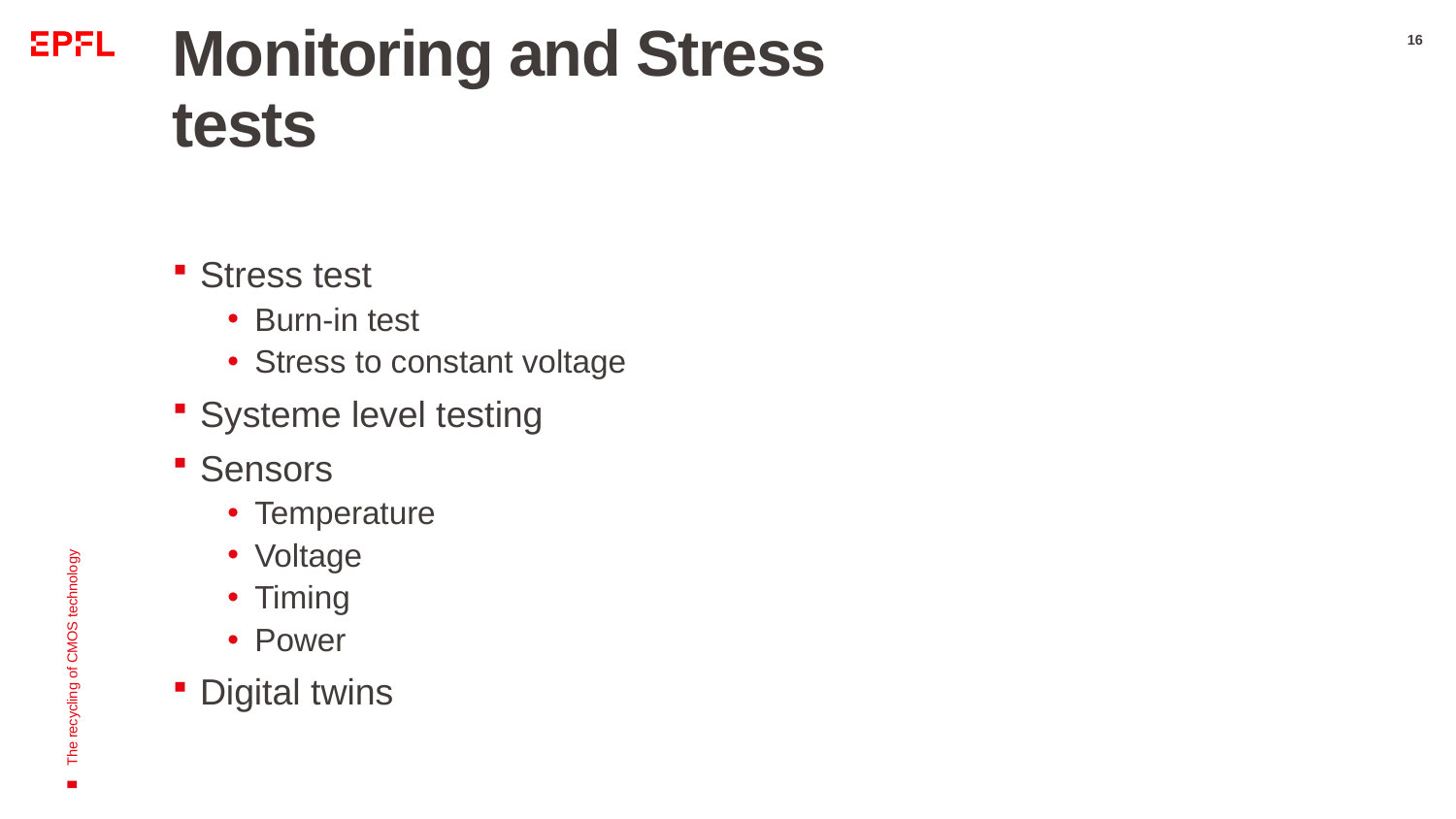

# Monitoring and Stress tests
16
Stress test
Burn-in test
Stress to constant voltage
Systeme level testing
Sensors
Temperature
Voltage
Timing
Power
Digital twins
The recycling of CMOS technology